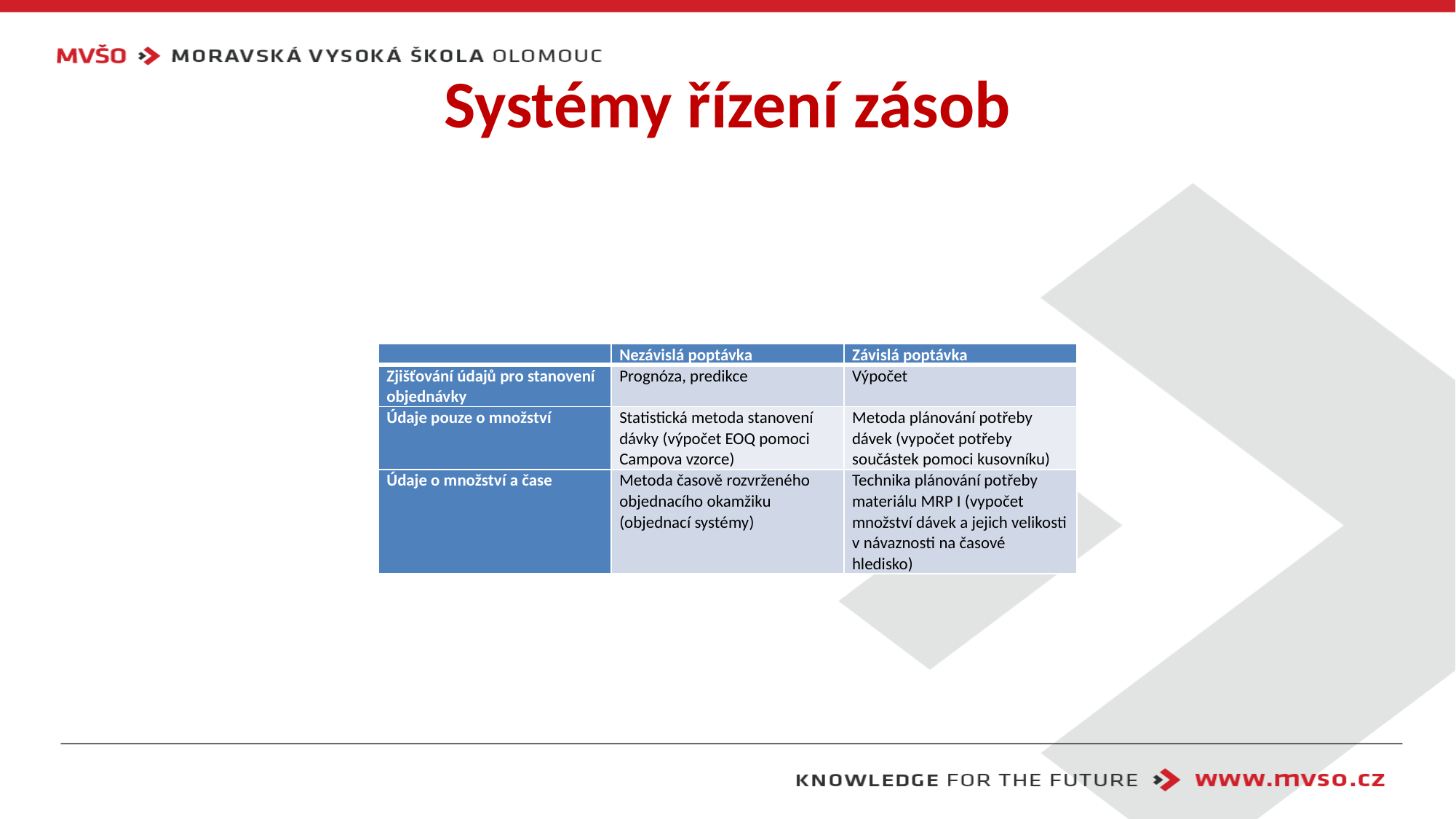

# Systémy řízení zásob
|  | Nezávislá poptávka | Závislá poptávka |
| --- | --- | --- |
| Zjišťování údajů pro stanovení objednávky | Prognóza, predikce | Výpočet |
| Údaje pouze o množství | Statistická metoda stanovení dávky (výpočet EOQ pomoci Campova vzorce) | Metoda plánování potřeby dávek (vypočet potřeby součástek pomoci kusovníku) |
| Údaje o množství a čase | Metoda časově rozvrženého objednacího okamžiku (objednací systémy) | Technika plánování potřeby materiálu MRP I (vypočet množství dávek a jejich velikosti v návaznosti na časové hledisko) |